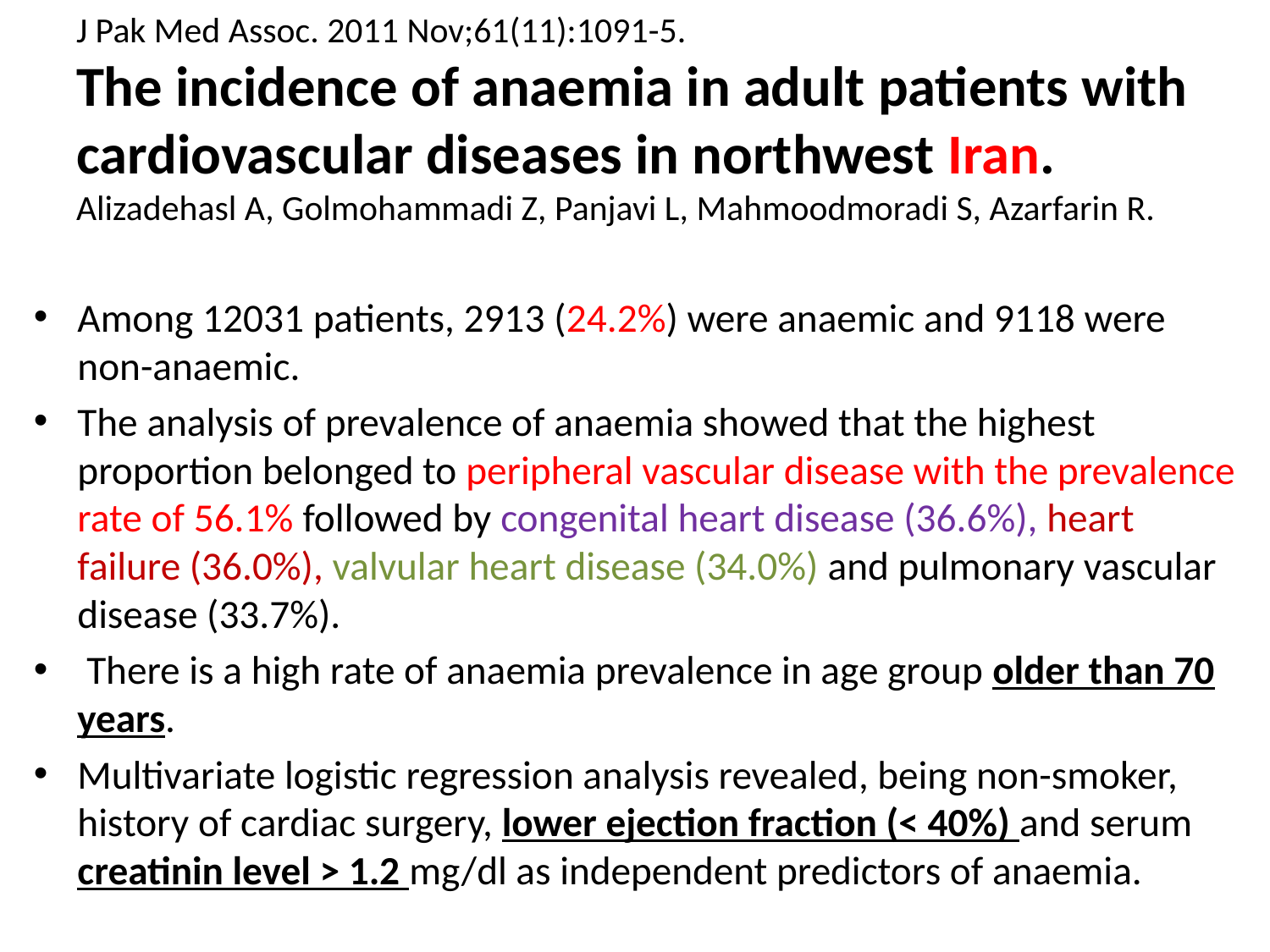

# J Pak Med Assoc. 2011 Nov;61(11):1091-5. The incidence of anaemia in adult patients with cardiovascular diseases in northwest Iran. Alizadehasl A, Golmohammadi Z, Panjavi L, Mahmoodmoradi S, Azarfarin R.
Among 12031 patients, 2913 (24.2%) were anaemic and 9118 were non-anaemic.
The analysis of prevalence of anaemia showed that the highest proportion belonged to peripheral vascular disease with the prevalence rate of 56.1% followed by congenital heart disease (36.6%), heart failure (36.0%), valvular heart disease (34.0%) and pulmonary vascular disease (33.7%).
 There is a high rate of anaemia prevalence in age group older than 70 years.
Multivariate logistic regression analysis revealed, being non-smoker, history of cardiac surgery, lower ejection fraction (< 40%) and serum creatinin level > 1.2 mg/dl as independent predictors of anaemia.